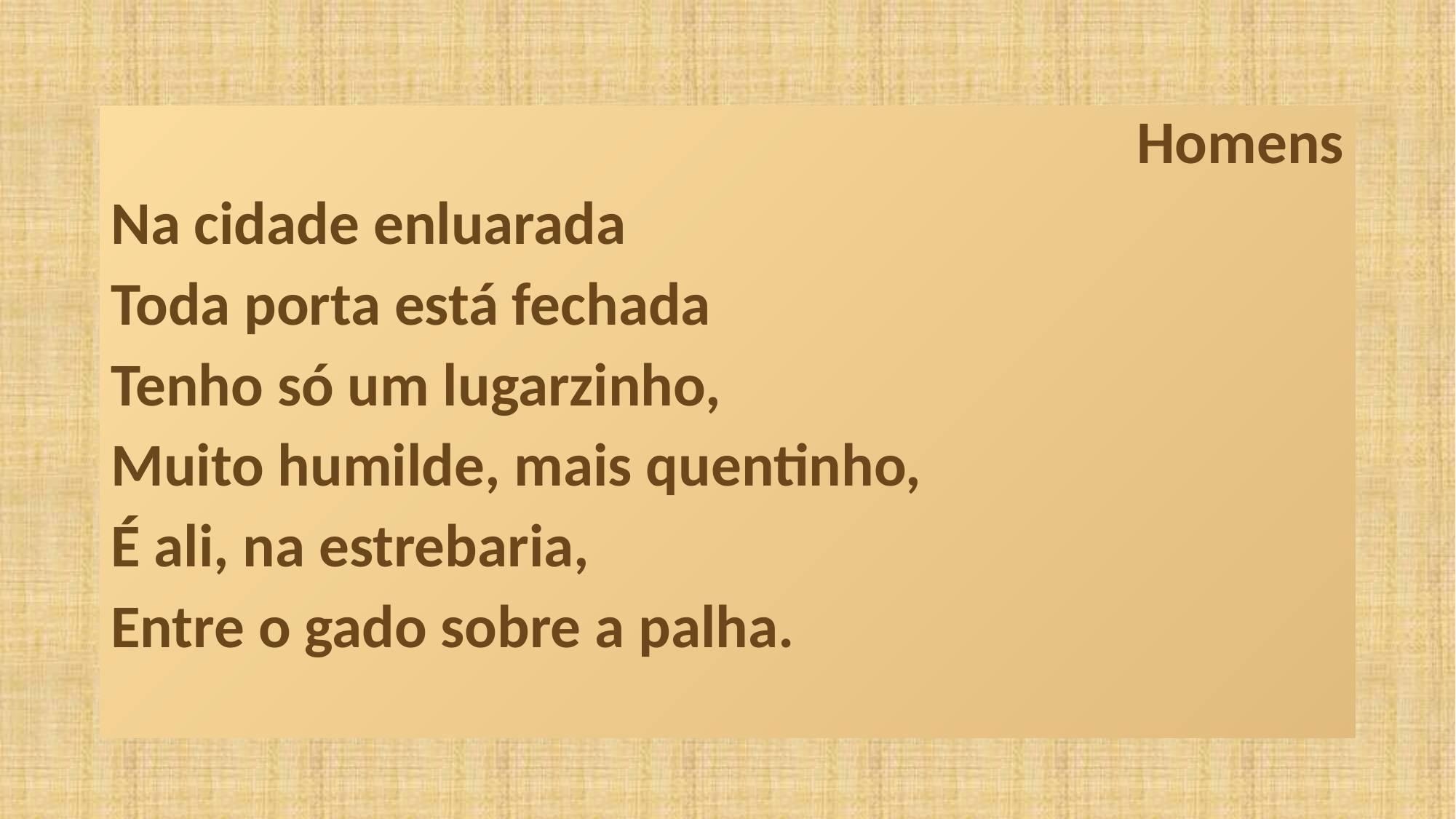

Homens
Na cidade enluarada
Toda porta está fechada
Tenho só um lugarzinho,
Muito humilde, mais quentinho,
É ali, na estrebaria,
Entre o gado sobre a palha.